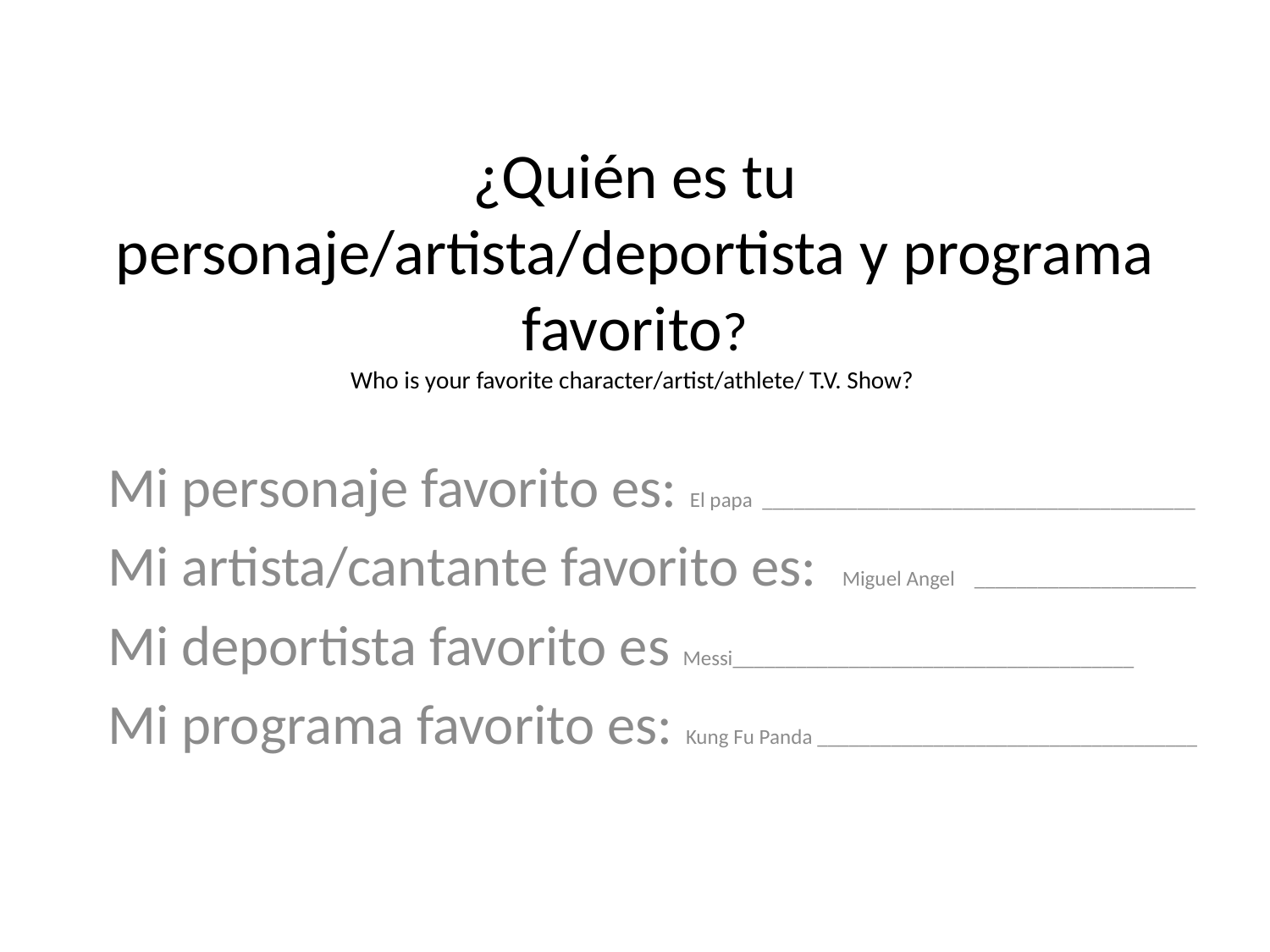

# ¿Quién es tu personaje/artista/deportista y programa favorito? Who is your favorite character/artist/athlete/ T.V. Show?
Mi personaje favorito es: El papa  _________________________________________
Mi artista/cantante favorito es:  Miguel Angel    _____________________
Mi deportista favorito es Messi______________________________________
Mi programa favorito es: Kung Fu Panda ____________________________________